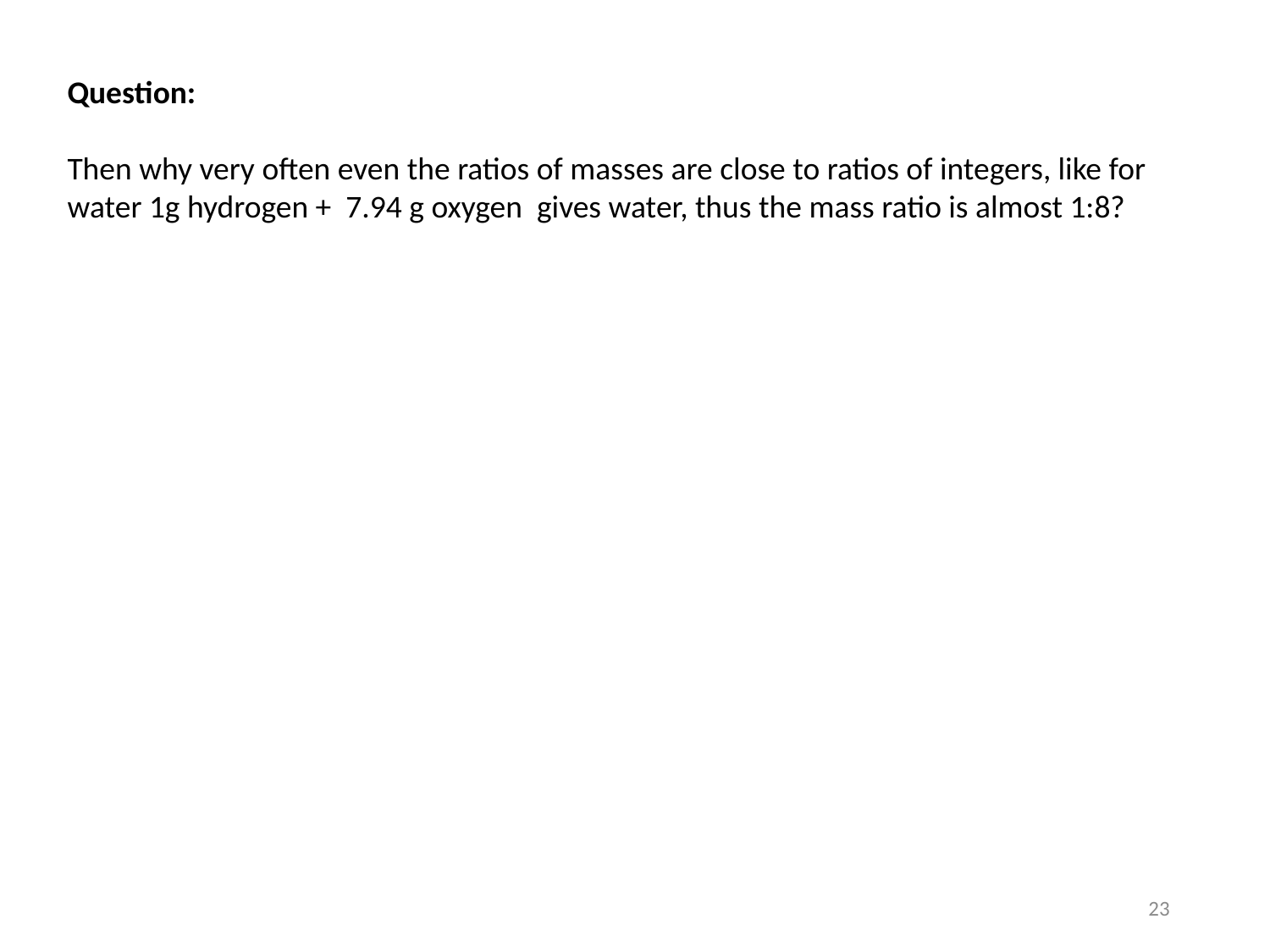

Question:

Then why very often even the ratios of masses are close to ratios of integers, like for water 1g hydrogen +  7.94 g oxygen  gives water, thus the mass ratio is almost 1:8?
23